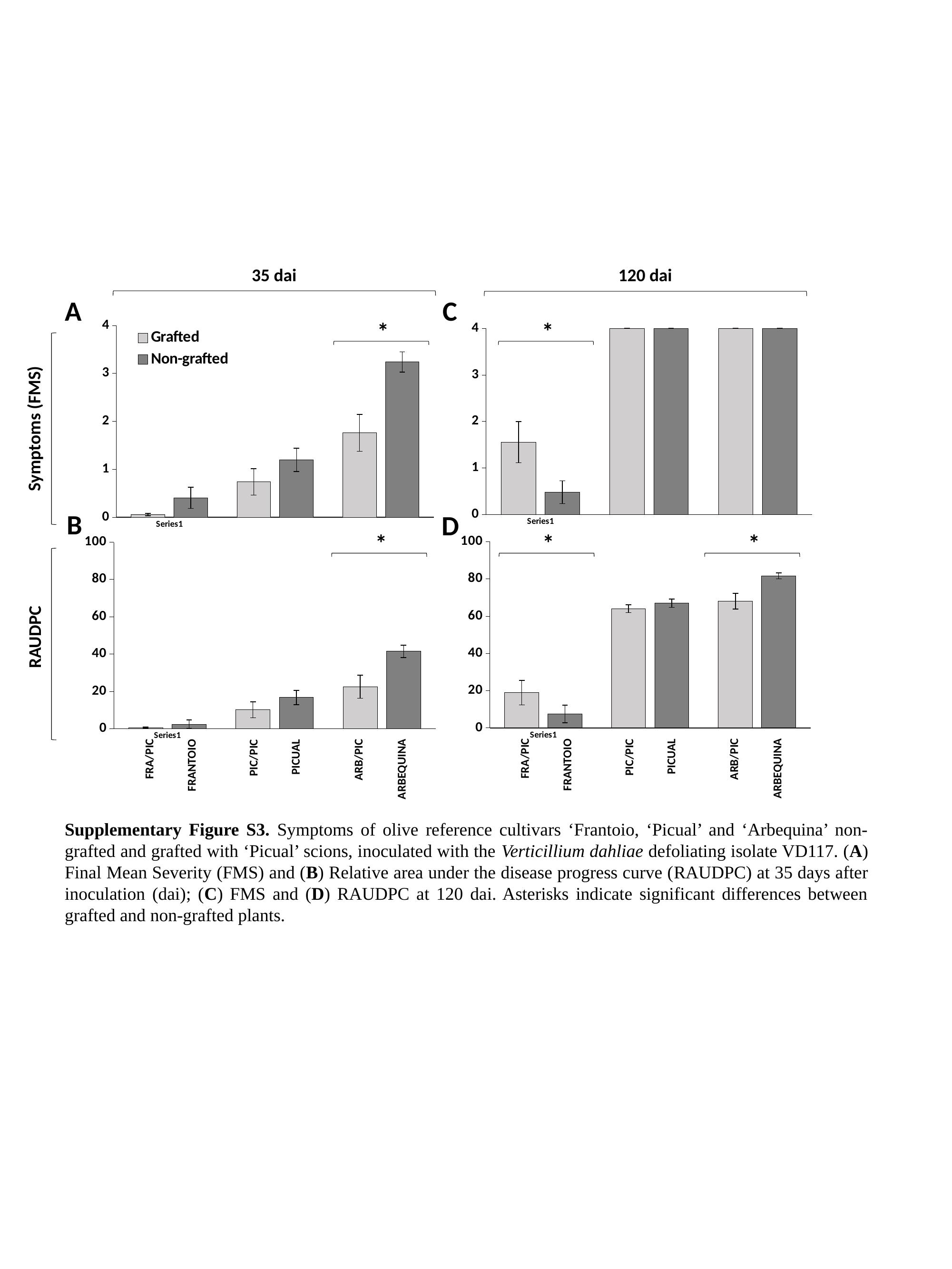

35 dai
120 dai
A
C

*
*

### Chart

| Category | Grafted | Non-grafted |
|---|---|---|
|  | 0.05818181818181818 | 0.4071428571428571 |
|  | 0.7391304347826086 | 1.1999999999999997 |
|  | 1.7619047619047619 | 3.2399999999999998 |

### Chart

| Category | Grafted | Non-grafted |
|---|---|---|
|  | 1.5571428571428572 | 0.48181818181818165 |
|  | 4.0 | 4.0 |
|  | 4.0 | 4.0 |
Symptoms (FMS)
B
D

*
*
*

### Chart

| Category | Grafted | Non-grafted |
|---|---|---|
|  | 18.936011904761905 | 7.476325757575757 |
|  | 64.05555555555556 | 66.96875 |
|  | 68.09722222222223 | 81.61458333333336 |

### Chart

| Category | Grafted | Non-grafted |
|---|---|---|
|  | 0.5357142857142857 | 2.3863636363636362 |
|  | 10.166666666666666 | 16.75 |
|  | 22.5 | 41.458333333333336 |
RAUDPC
FRA/PIC
ARB/PIC
ARBEQUINA
FRANTOIO
PICUAL
FRA/PIC
ARB/PIC
ARBEQUINA
PIC/PIC
FRANTOIO
PICUAL
PIC/PIC
Supplementary Figure S3. Symptoms of olive reference cultivars ‘Frantoio, ‘Picual’ and ‘Arbequina’ non-grafted and grafted with ‘Picual’ scions, inoculated with the Verticillium dahliae defoliating isolate VD117. (A) Final Mean Severity (FMS) and (B) Relative area under the disease progress curve (RAUDPC) at 35 days after inoculation (dai); (C) FMS and (D) RAUDPC at 120 dai. Asterisks indicate significant differences between grafted and non-grafted plants.